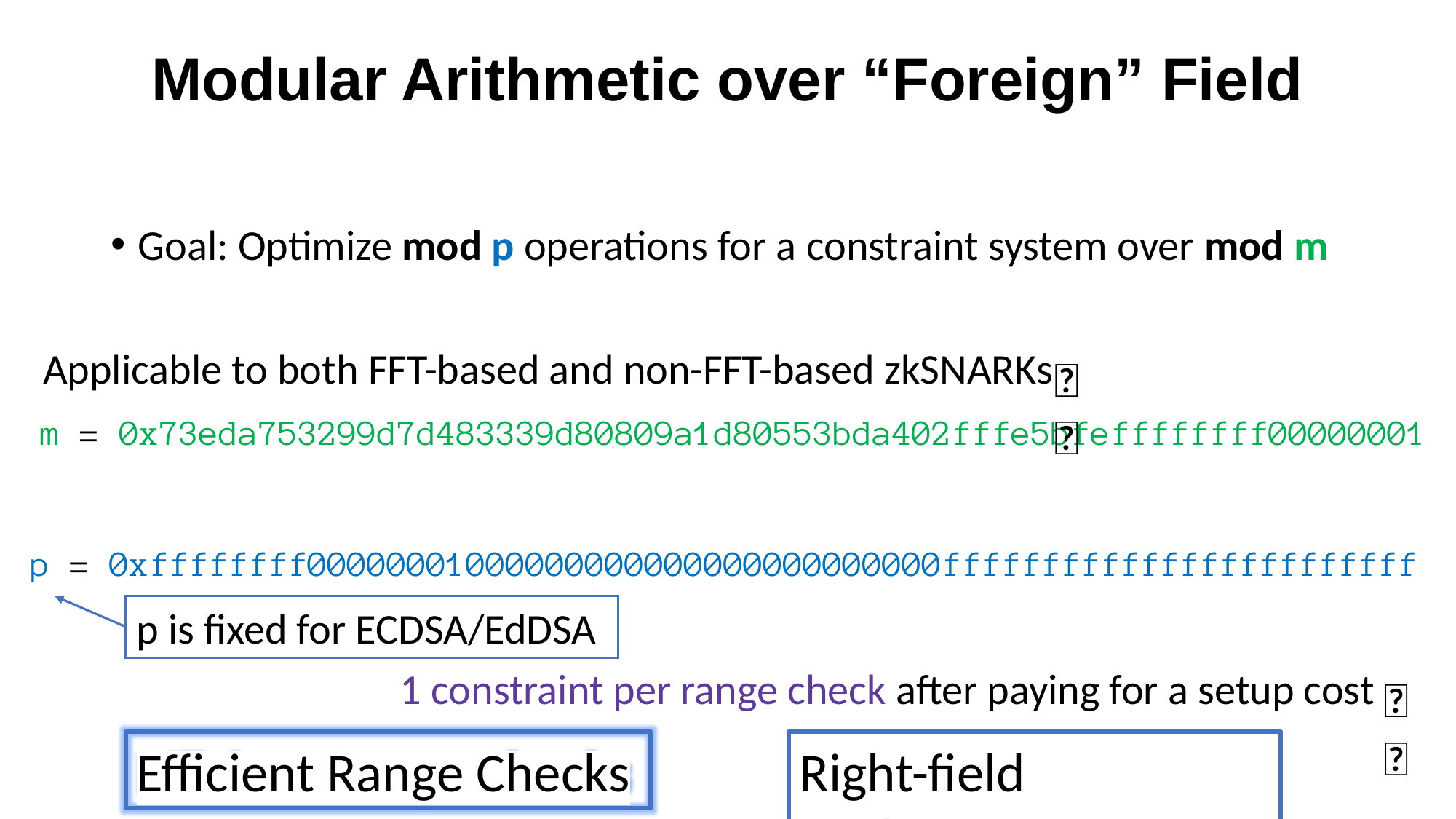

# Modular Arithmetic over “Foreign” Field
Goal: Optimize mod p operations for a constraint system over mod m
Applicable to both FFT-based and non-FFT-based zkSNARKs
😁
m = 0x73eda753299d7d483339d80809a1d80553bda402fffe5bfeffffffff00000001

p = 0xffffffff00000001000000000000000000000000ffffffffffffffffffffffff

p is fixed for ECDSA/EdDSA
1 constraint per range check after paying for a setup cost
😁
Efficient Range Checks
Right-field Arithmetic